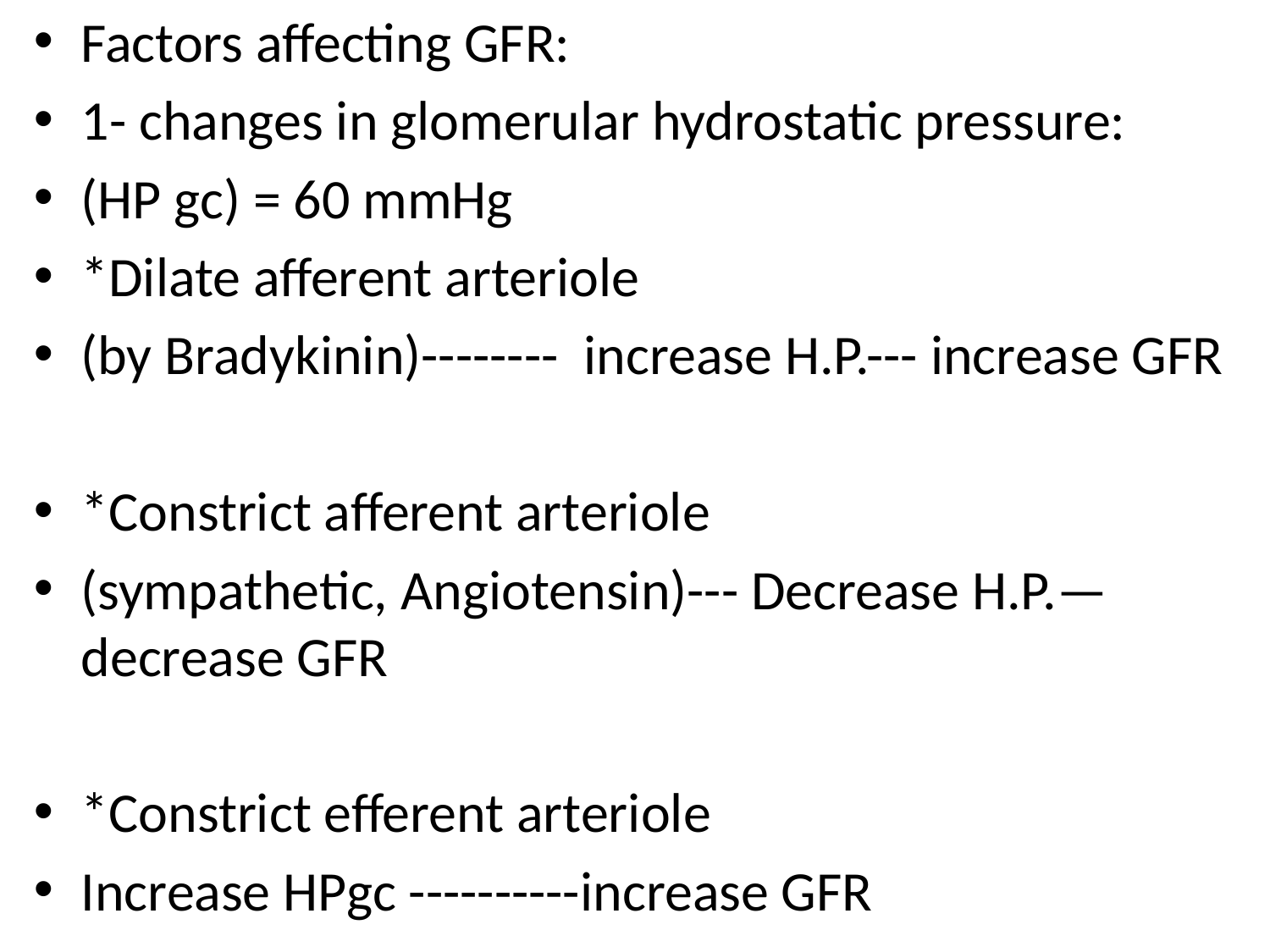

Factors affecting GFR:
1- changes in glomerular hydrostatic pressure:
(HP gc) = 60 mmHg
*Dilate afferent arteriole
(by Bradykinin)--------  increase H.P.--- increase GFR

*Constrict afferent arteriole
(sympathetic, Angiotensin)--- Decrease H.P.—decrease GFR

*Constrict efferent arteriole
Increase HPgc ----------increase GFR
#